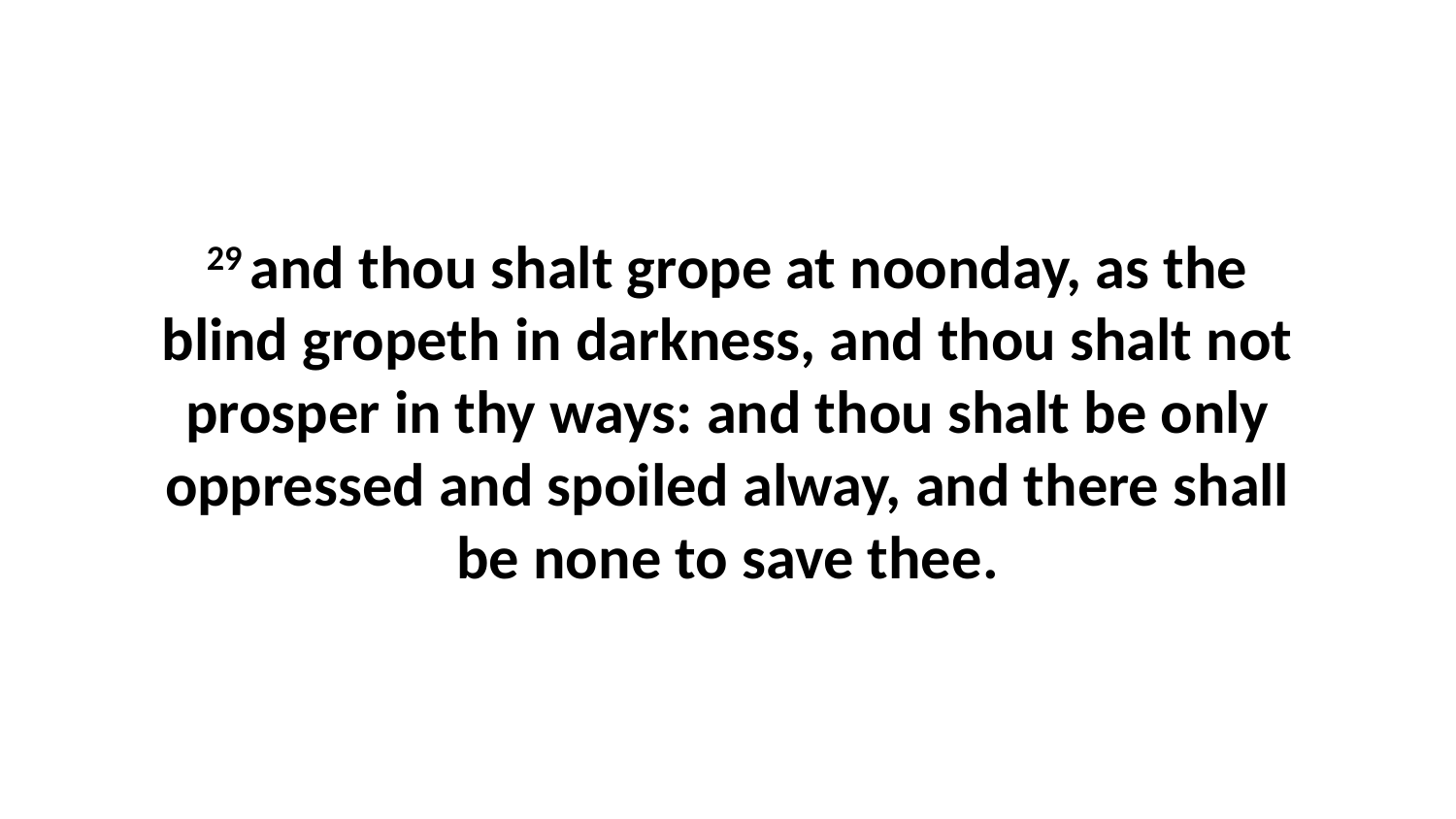

29 and thou shalt grope at noonday, as the blind gropeth in darkness, and thou shalt not prosper in thy ways: and thou shalt be only oppressed and spoiled alway, and there shall be none to save thee.